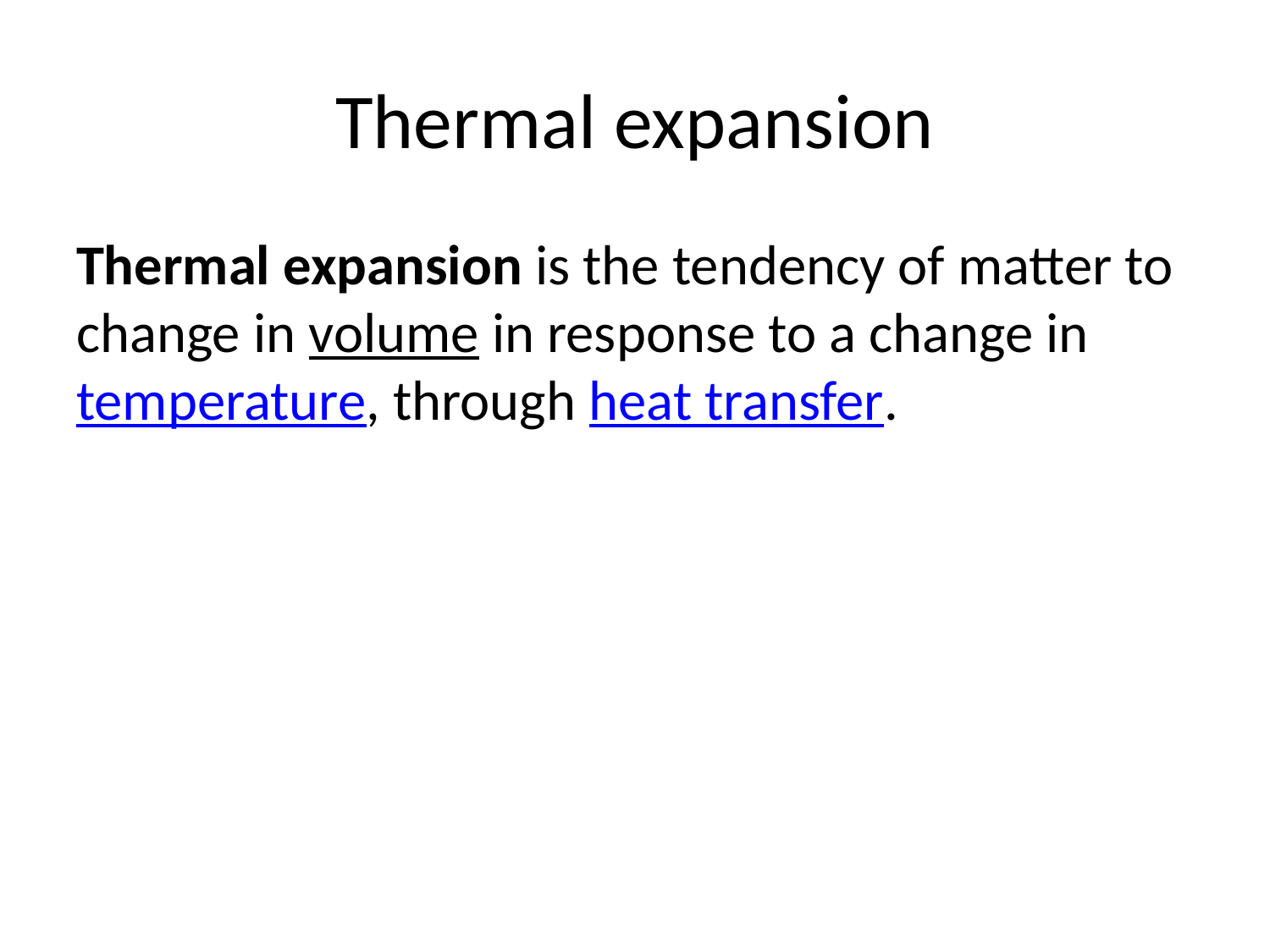

# Thermal expansion
Thermal expansion is the tendency of matter to change in volume in response to a change in temperature, through heat transfer.